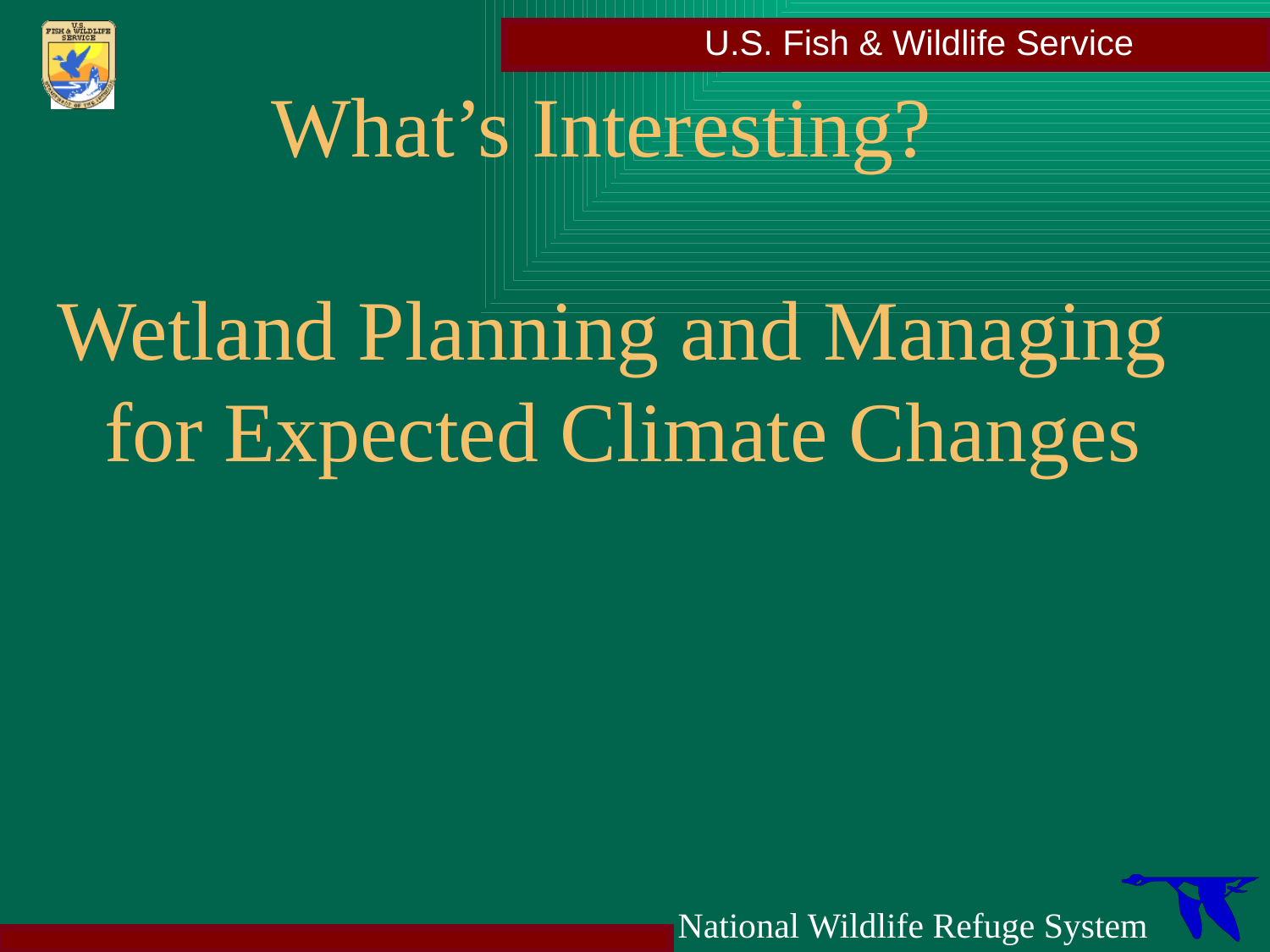

# What’s Interesting? Wetland Planning and Managing for Expected Climate Changes